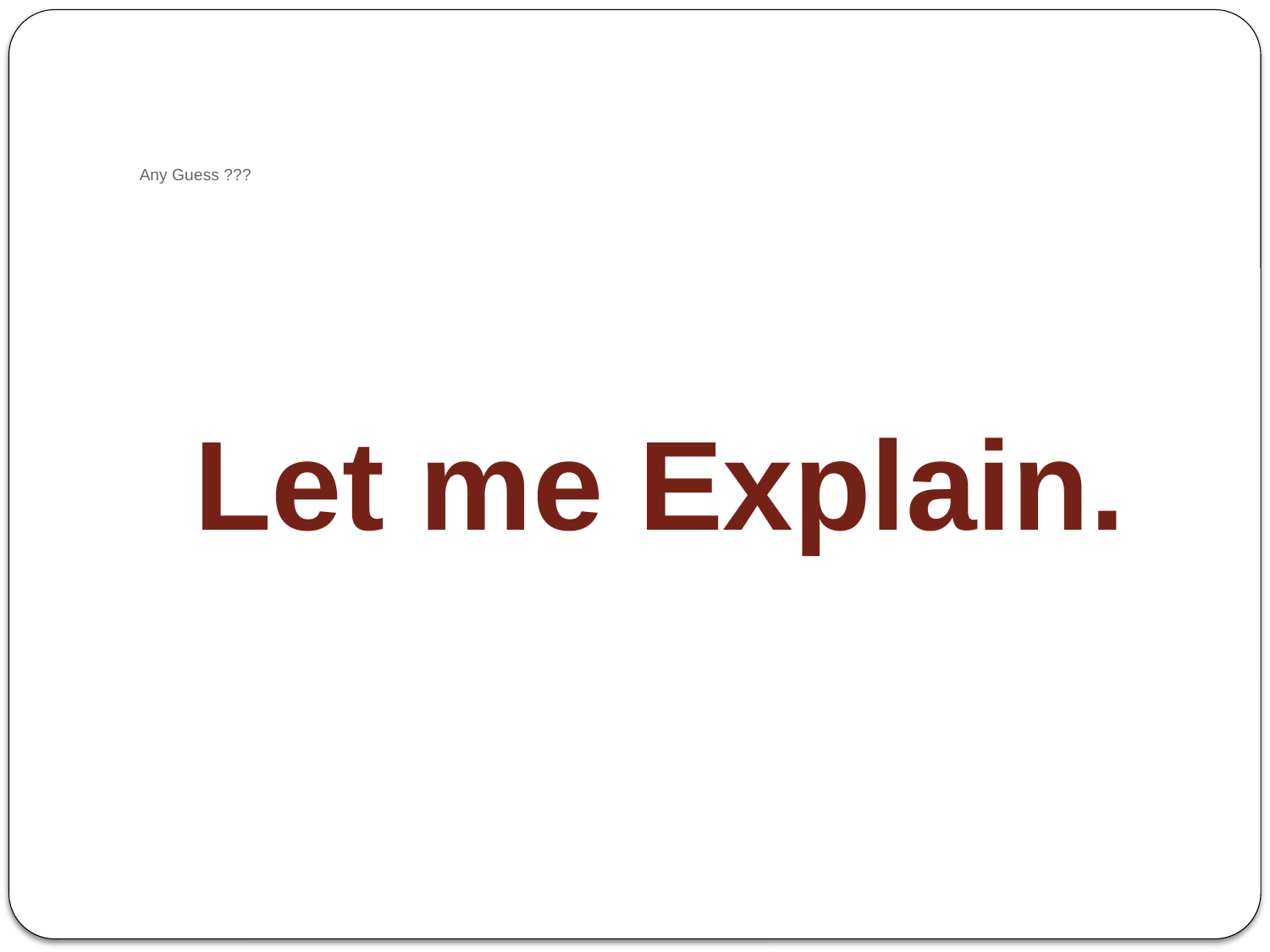

# Any Guess ???

Let me Explain.